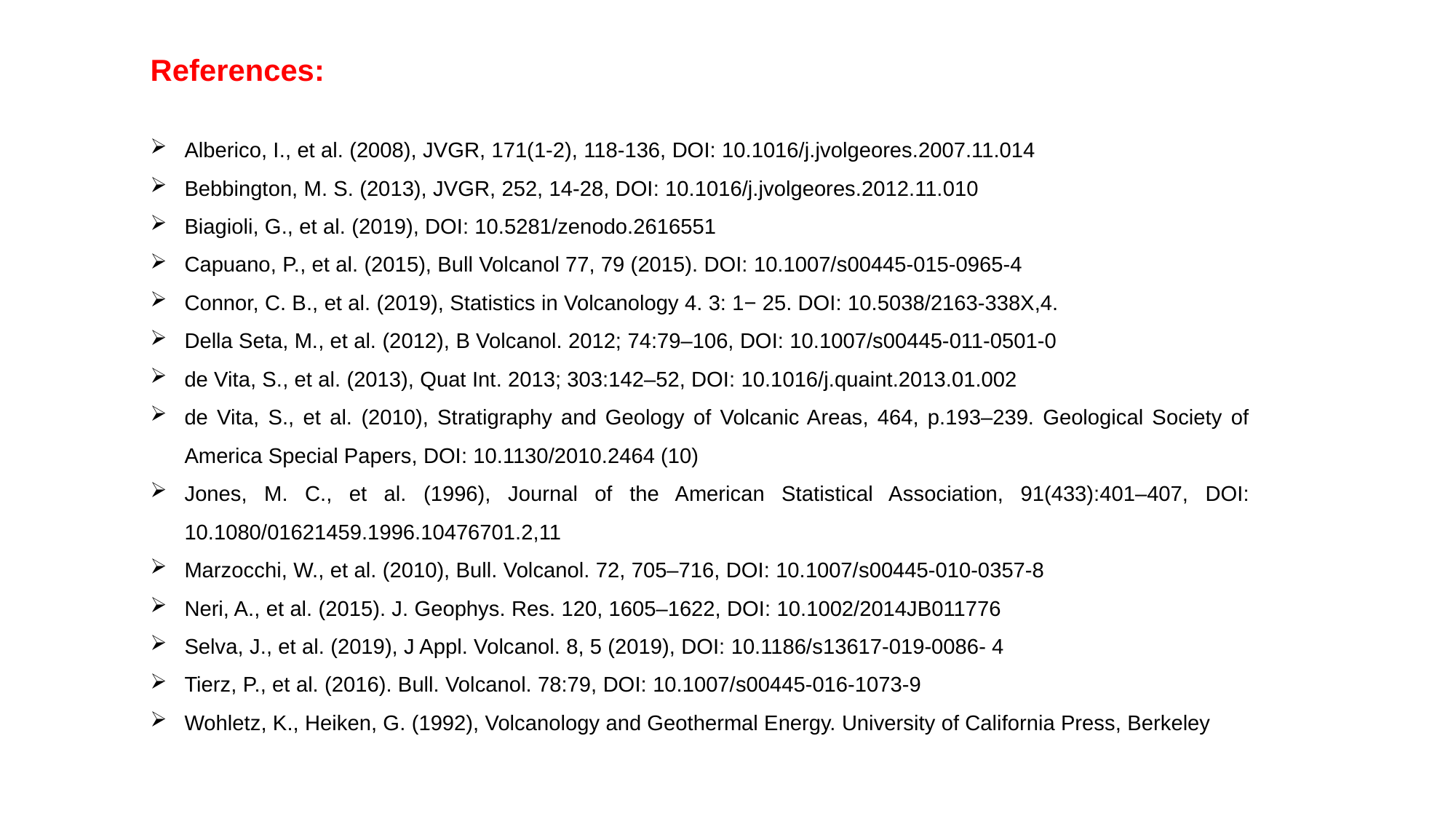

References:

Alberico, I., et al. (2008), JVGR, 171(1-2), 118-136, DOI: 10.1016/j.jvolgeores.2007.11.014
Bebbington, M. S. (2013), JVGR, 252, 14-28, DOI: 10.1016/j.jvolgeores.2012.11.010
Biagioli, G., et al. (2019), DOI: 10.5281/zenodo.2616551
Capuano, P., et al. (2015), Bull Volcanol 77, 79 (2015). DOI: 10.1007/s00445-015-0965-4
Connor, C. B., et al. (2019), Statistics in Volcanology 4. 3: 1− 25. DOI: 10.5038/2163-338X,4.
Della Seta, M., et al. (2012), B Volcanol. 2012; 74:79–106, DOI: 10.1007/s00445-011-0501-0
de Vita, S., et al. (2013), Quat Int. 2013; 303:142–52, DOI: 10.1016/j.quaint.2013.01.002
de Vita, S., et al. (2010), Stratigraphy and Geology of Volcanic Areas, 464, p.193–239. Geological Society of America Special Papers, DOI: 10.1130/2010.2464 (10)
Jones, M. C., et al. (1996), Journal of the American Statistical Association, 91(433):401–407, DOI: 10.1080/01621459.1996.10476701.2,11
Marzocchi, W., et al. (2010), Bull. Volcanol. 72, 705–716, DOI: 10.1007/s00445-010-0357-8
Neri, A., et al. (2015). J. Geophys. Res. 120, 1605–1622, DOI: 10.1002/2014JB011776
Selva, J., et al. (2019), J Appl. Volcanol. 8, 5 (2019), DOI: 10.1186/s13617-019-0086- 4
Tierz, P., et al. (2016). Bull. Volcanol. 78:79, DOI: 10.1007/s00445-016-1073-9
Wohletz, K., Heiken, G. (1992), Volcanology and Geothermal Energy. University of California Press, Berkeley